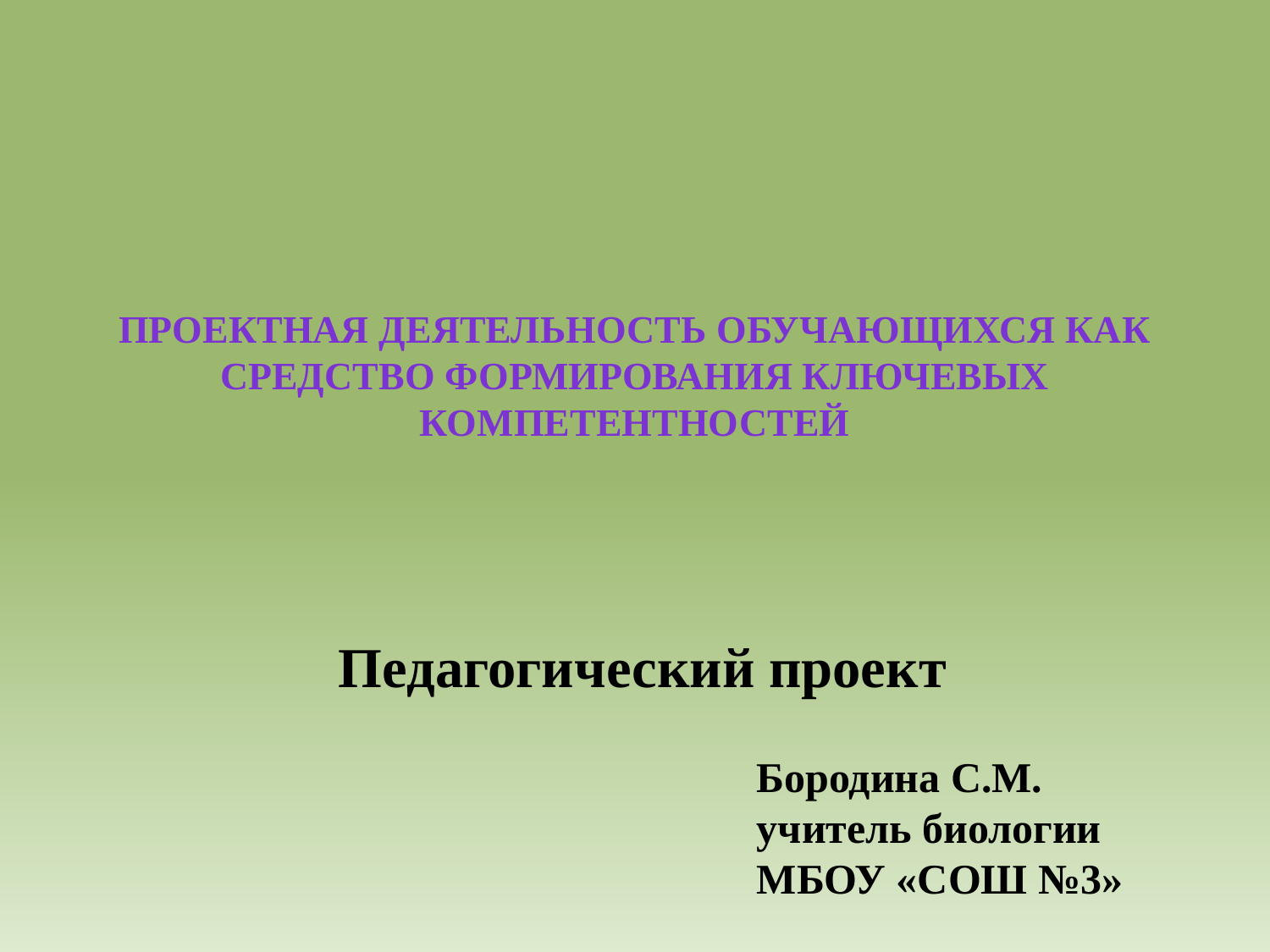

# Проектная деятельность обучающихся как средство формирования ключевых компетентностей
Педагогический проект

Бородина С.М.
учитель биологии
МБОУ «СОШ №3»